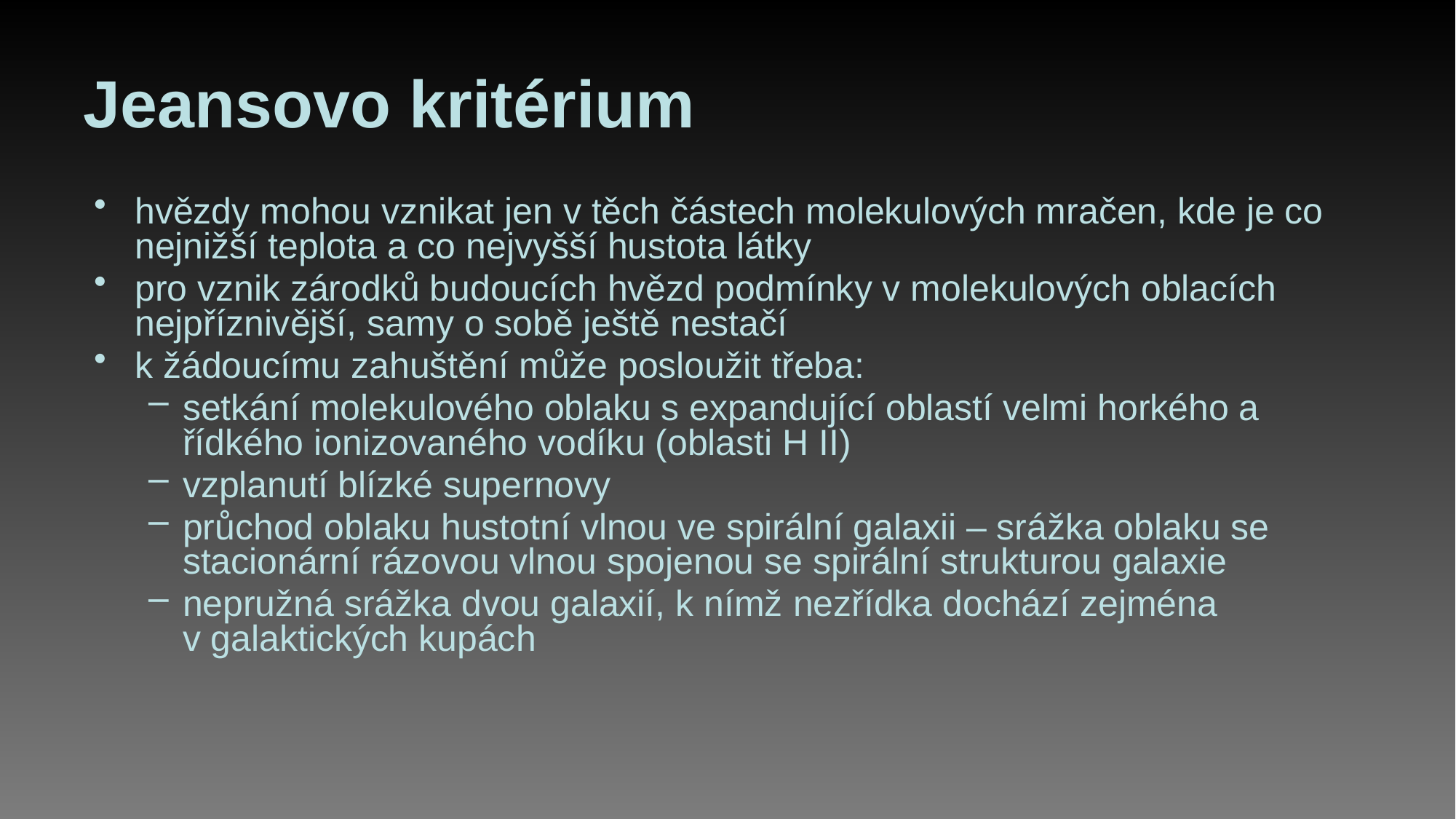

# Jeansovo kritérium

hvězdy mohou vznikat jen v těch částech molekulových mračen, kde je co nejnižší teplota a co nejvyšší hustota látky
pro vznik zárodků budoucích hvězd podmínky v molekulových oblacích nejpříznivější, samy o sobě ještě nestačí
k žádoucímu zahuštění může posloužit třeba:
setkání molekulového oblaku s expandující oblastí velmi horkého a řídkého ionizovaného vodíku (oblasti H II)
vzplanutí blízké supernovy
průchod oblaku hustotní vlnou ve spirální galaxii – srážka oblaku se stacionární rázovou vlnou spojenou se spirální strukturou galaxie
nepružná srážka dvou galaxií, k nímž nezřídka dochází zejména v galaktických kupách